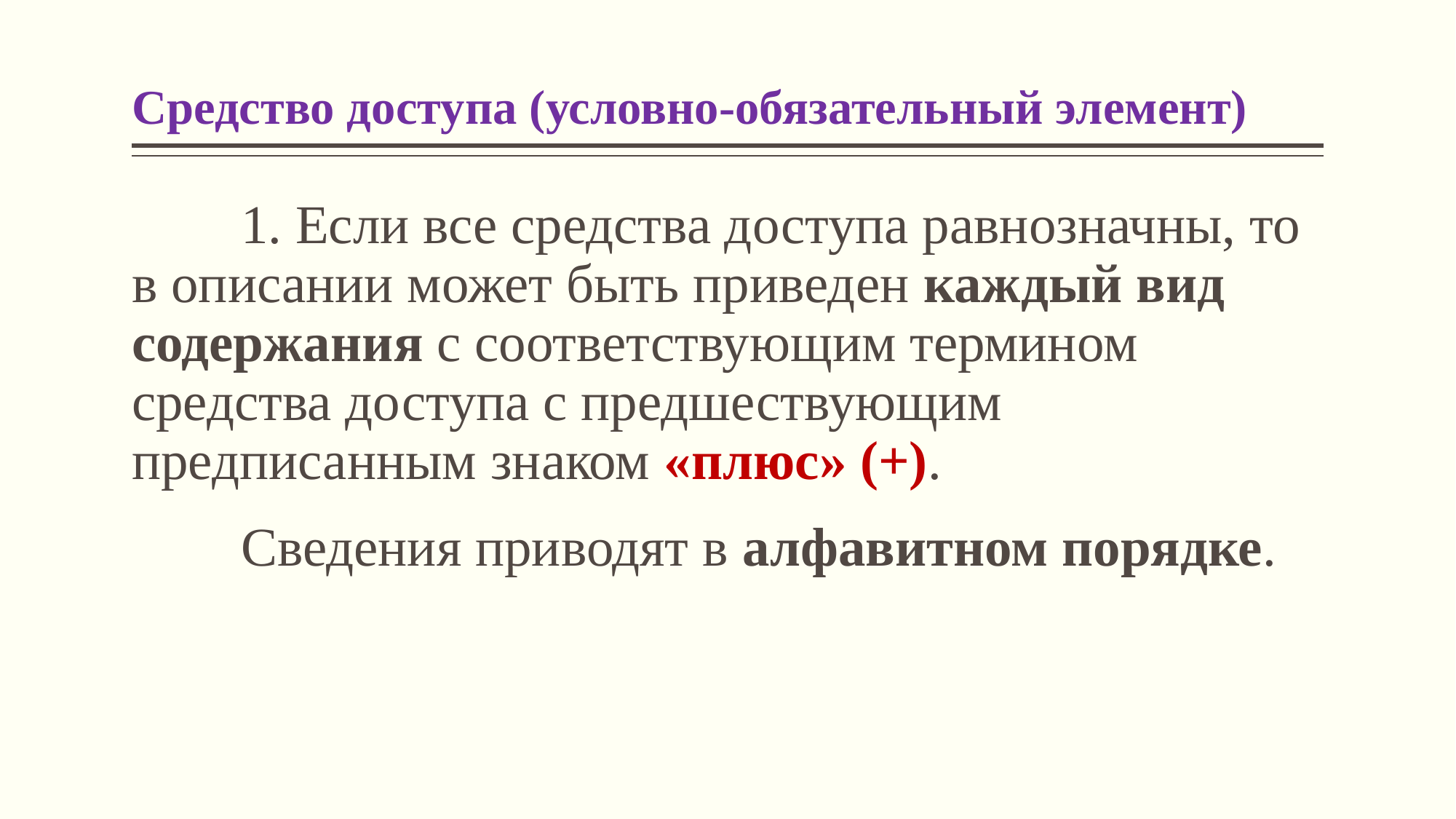

# Средство доступа (условно-обязательный элемент)
	1. Если все средства доступа равнозначны, то в описании может быть приведен каждый вид содержания с соответствующим термином средства доступа с предшествующим предписанным знаком «плюс» (+).
	Сведения приводят в алфавитном порядке.